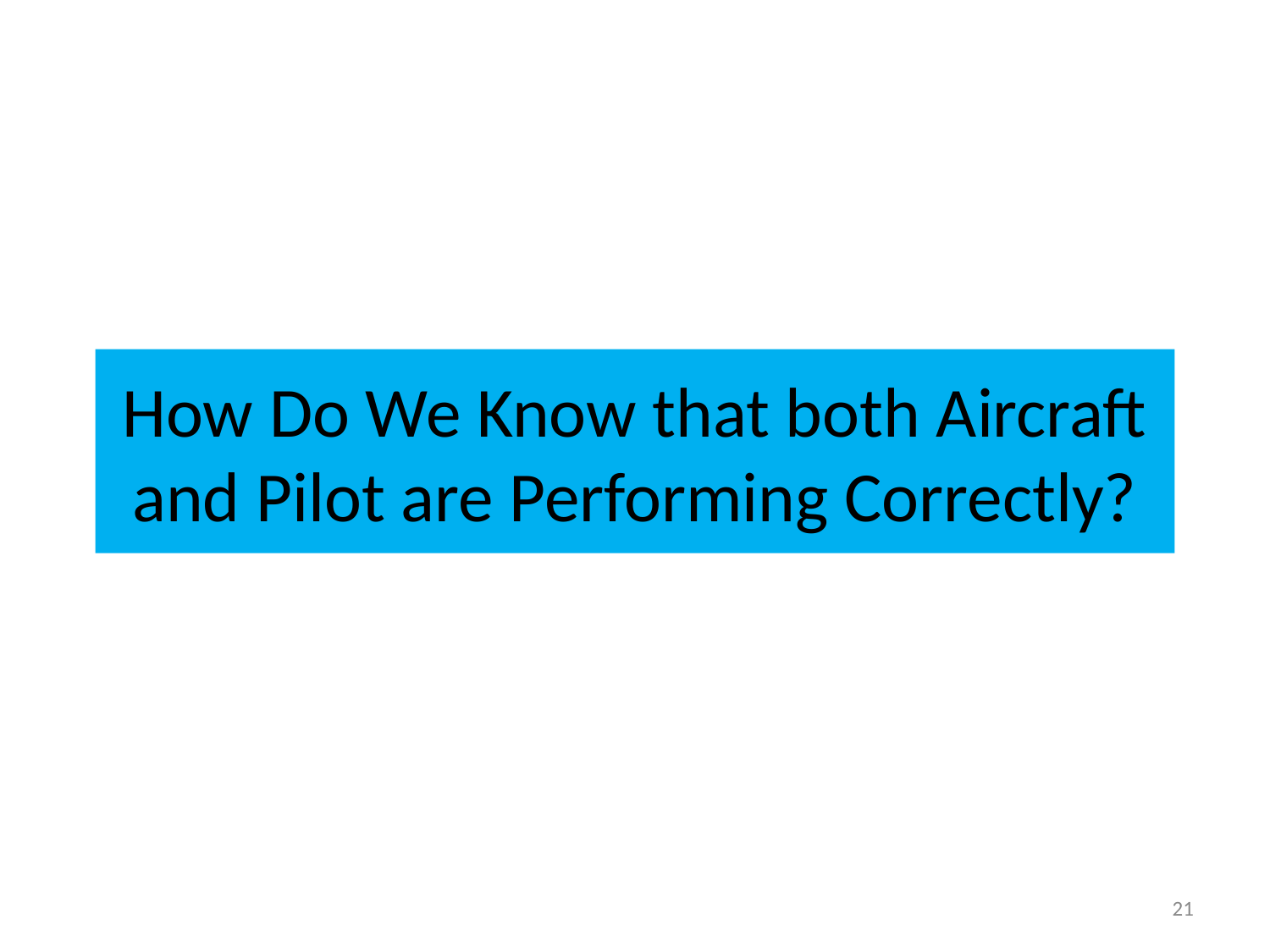

# How Do We Know that both Aircraft and Pilot are Performing Correctly?
21